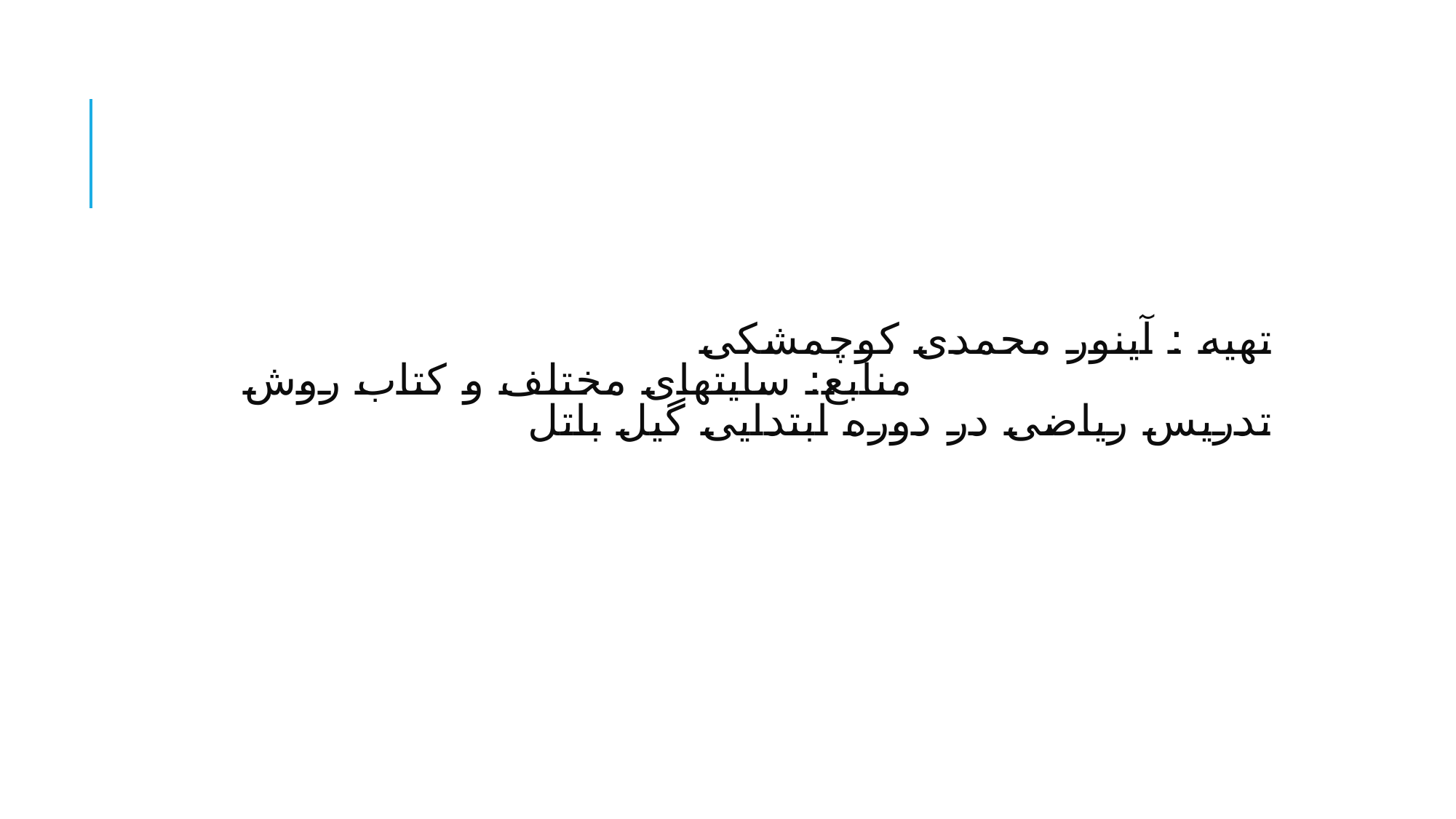

# تهیه : آینور محمدی کوچمشکی                                                              منابع: سایتهای مختلف و کتاب روش تدریس ریاضی در دوره ابتدایی گیل باتل